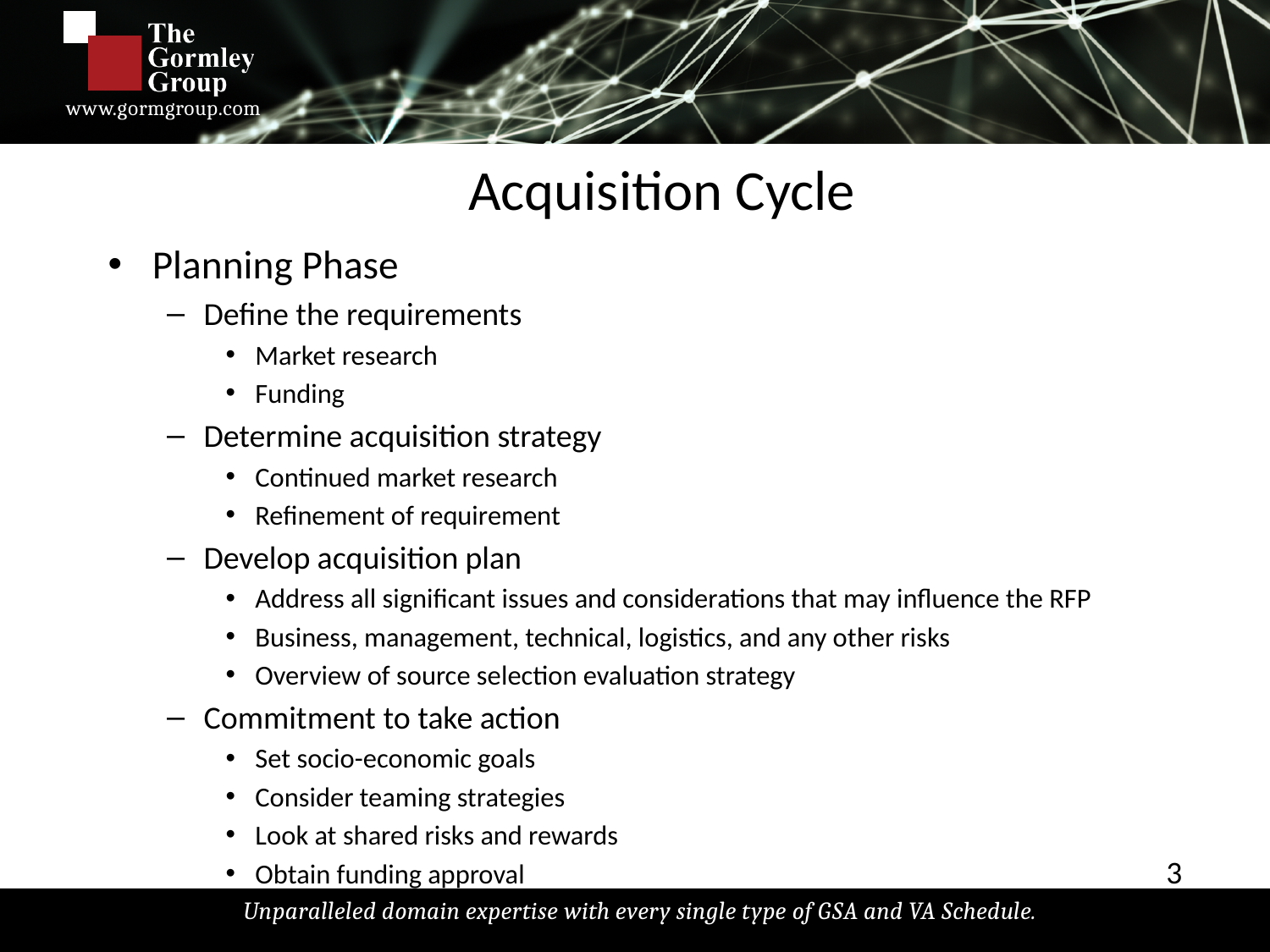

# Acquisition Cycle
Planning Phase
Define the requirements
Market research
Funding
Determine acquisition strategy
Continued market research
Refinement of requirement
Develop acquisition plan
Address all significant issues and considerations that may influence the RFP
Business, management, technical, logistics, and any other risks
Overview of source selection evaluation strategy
Commitment to take action
Set socio-economic goals
Consider teaming strategies
Look at shared risks and rewards
Obtain funding approval

3